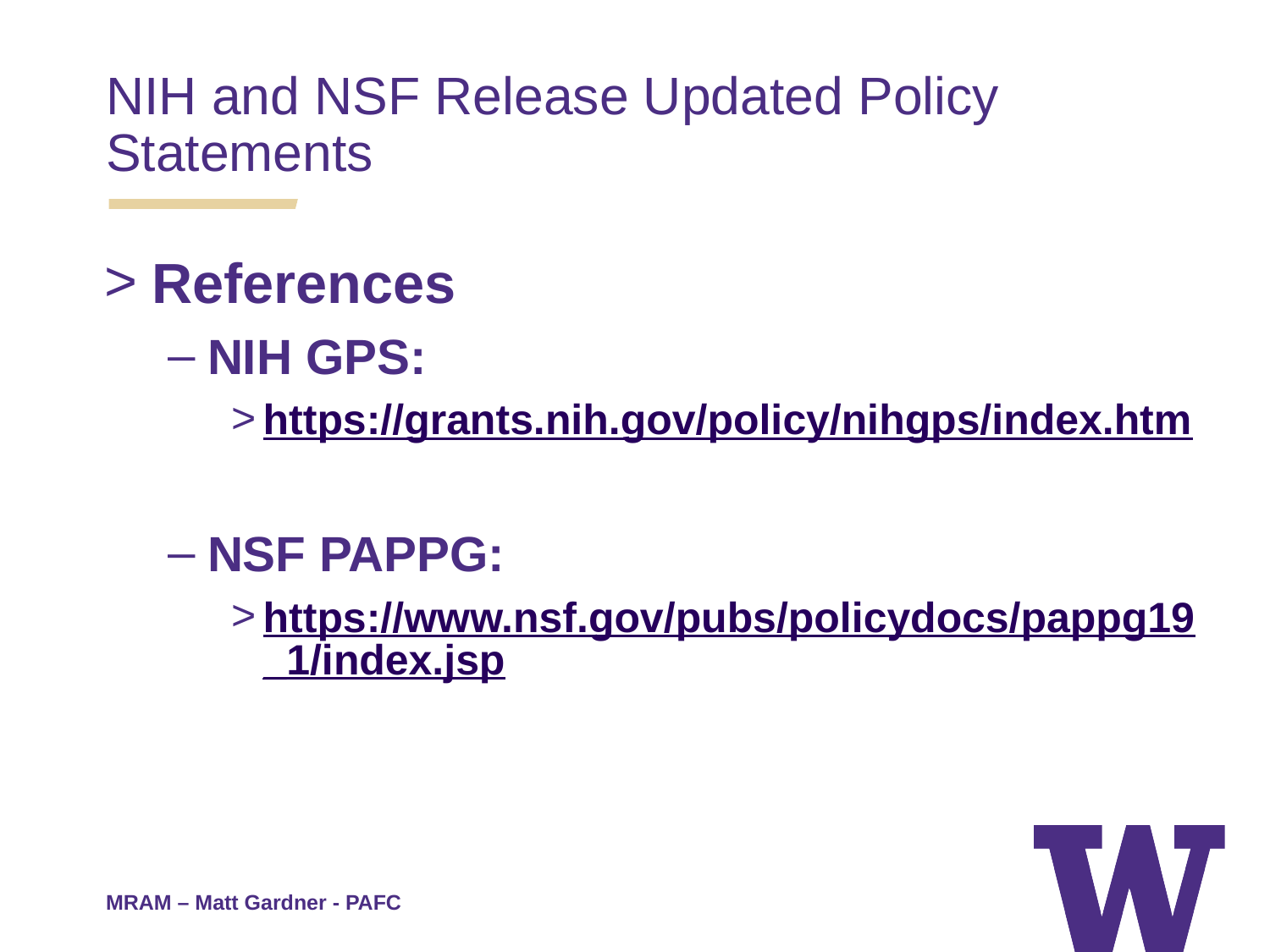

NIH and NSF Release Updated Policy Statements
References
NIH GPS:
https://grants.nih.gov/policy/nihgps/index.htm

NSF PAPPG:
https://www.nsf.gov/pubs/policydocs/pappg19_1/index.jsp

MRAM – Matt Gardner - PAFC